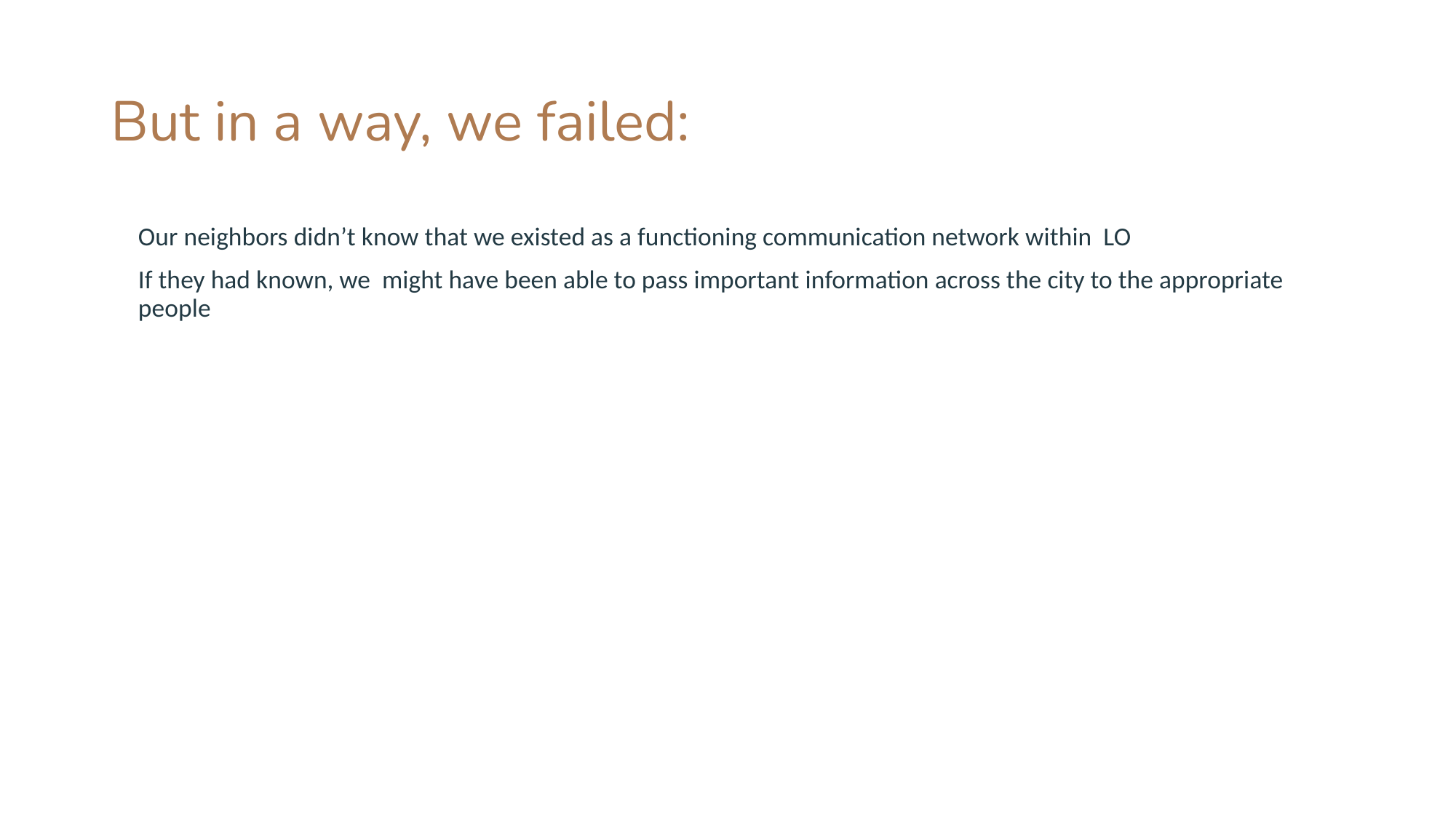

# But in a way, we failed:
Our neighbors didn’t know that we existed as a functioning communication network within  LO
If they had known, we  might have been able to pass important information across the city to the appropriate people